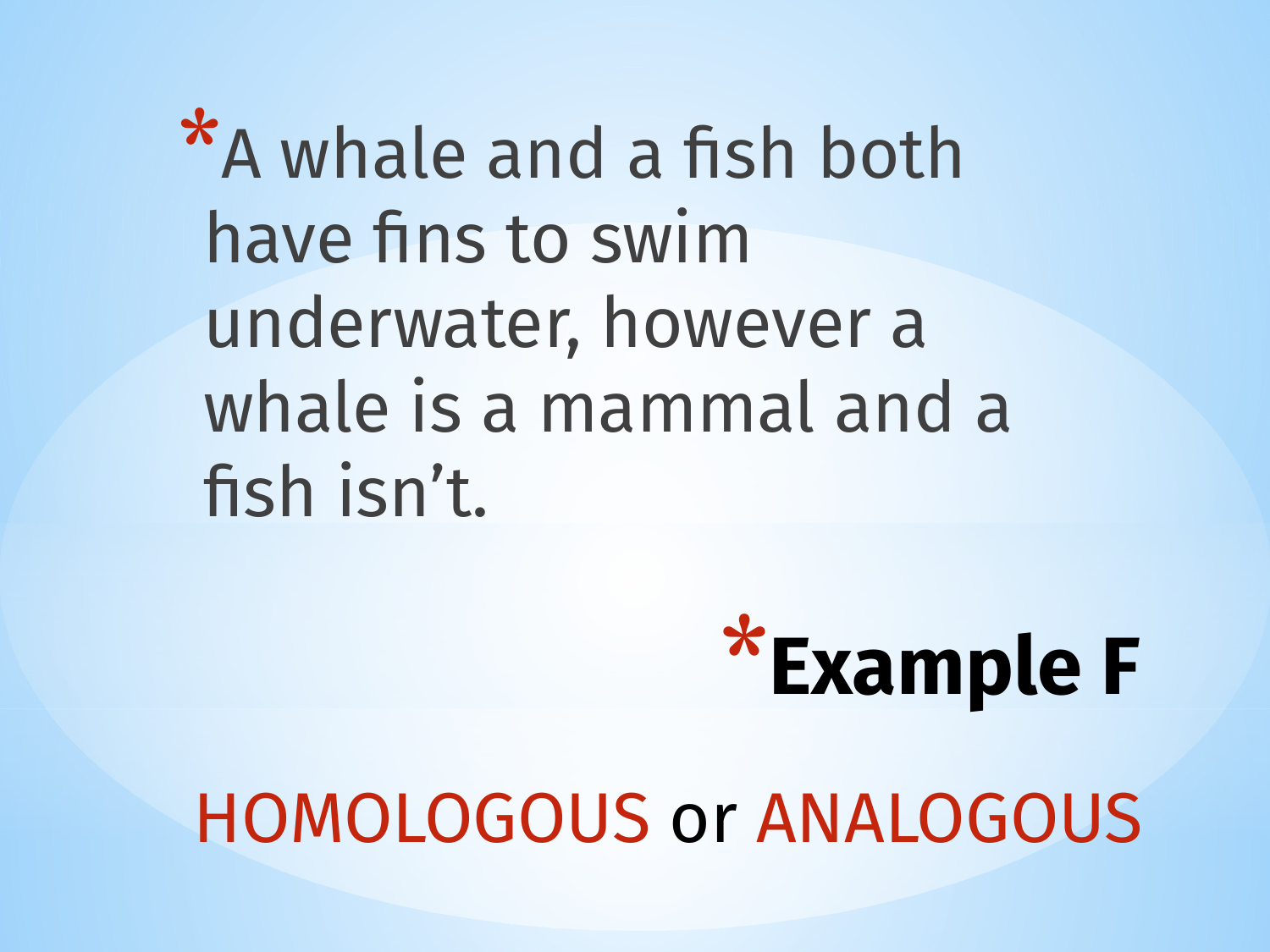

A whale and a fish both have fins to swim underwater, however a whale is a mammal and a fish isn’t.
# Example F
HOMOLOGOUS or ANALOGOUS